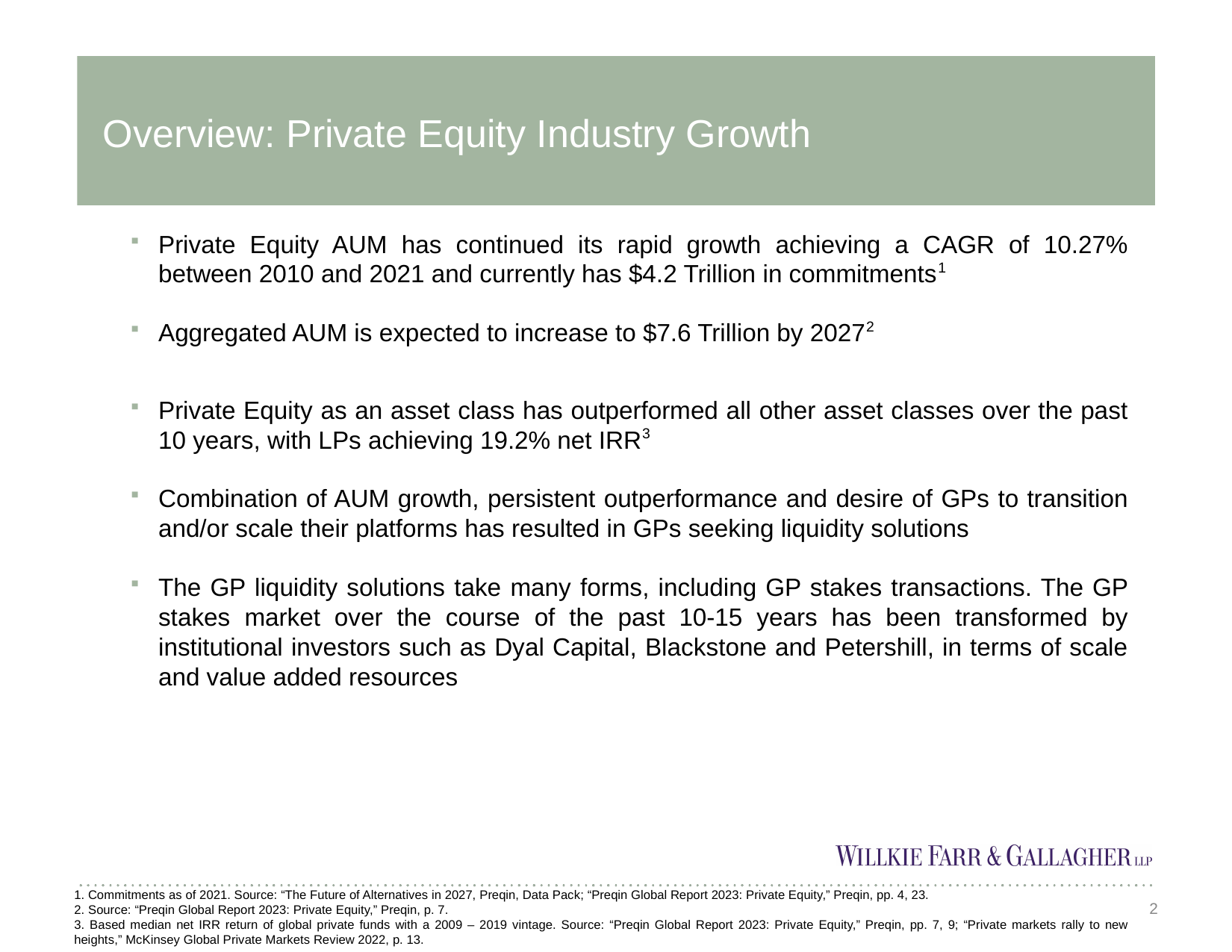

# Overview: Private Equity Industry Growth
Private Equity AUM has continued its rapid growth achieving a CAGR of 10.27% between 2010 and 2021 and currently has $4.2 Trillion in commitments1

Aggregated AUM is expected to increase to $7.6 Trillion by 20272

Private Equity as an asset class has outperformed all other asset classes over the past 10 years, with LPs achieving 19.2% net IRR3

Combination of AUM growth, persistent outperformance and desire of GPs to transition and/or scale their platforms has resulted in GPs seeking liquidity solutions

The GP liquidity solutions take many forms, including GP stakes transactions. The GP stakes market over the course of the past 10-15 years has been transformed by institutional investors such as Dyal Capital, Blackstone and Petershill, in terms of scale and value added resources

2
1. Commitments as of 2021. Source: “The Future of Alternatives in 2027, Preqin, Data Pack; “Preqin Global Report 2023: Private Equity,” Preqin, pp. 4, 23.
2. Source: “Preqin Global Report 2023: Private Equity,” Preqin, p. 7.
3. Based median net IRR return of global private funds with a 2009 – 2019 vintage. Source: “Preqin Global Report 2023: Private Equity,” Preqin, pp. 7, 9; “Private markets rally to new heights,” McKinsey Global Private Markets Review 2022, p. 13.